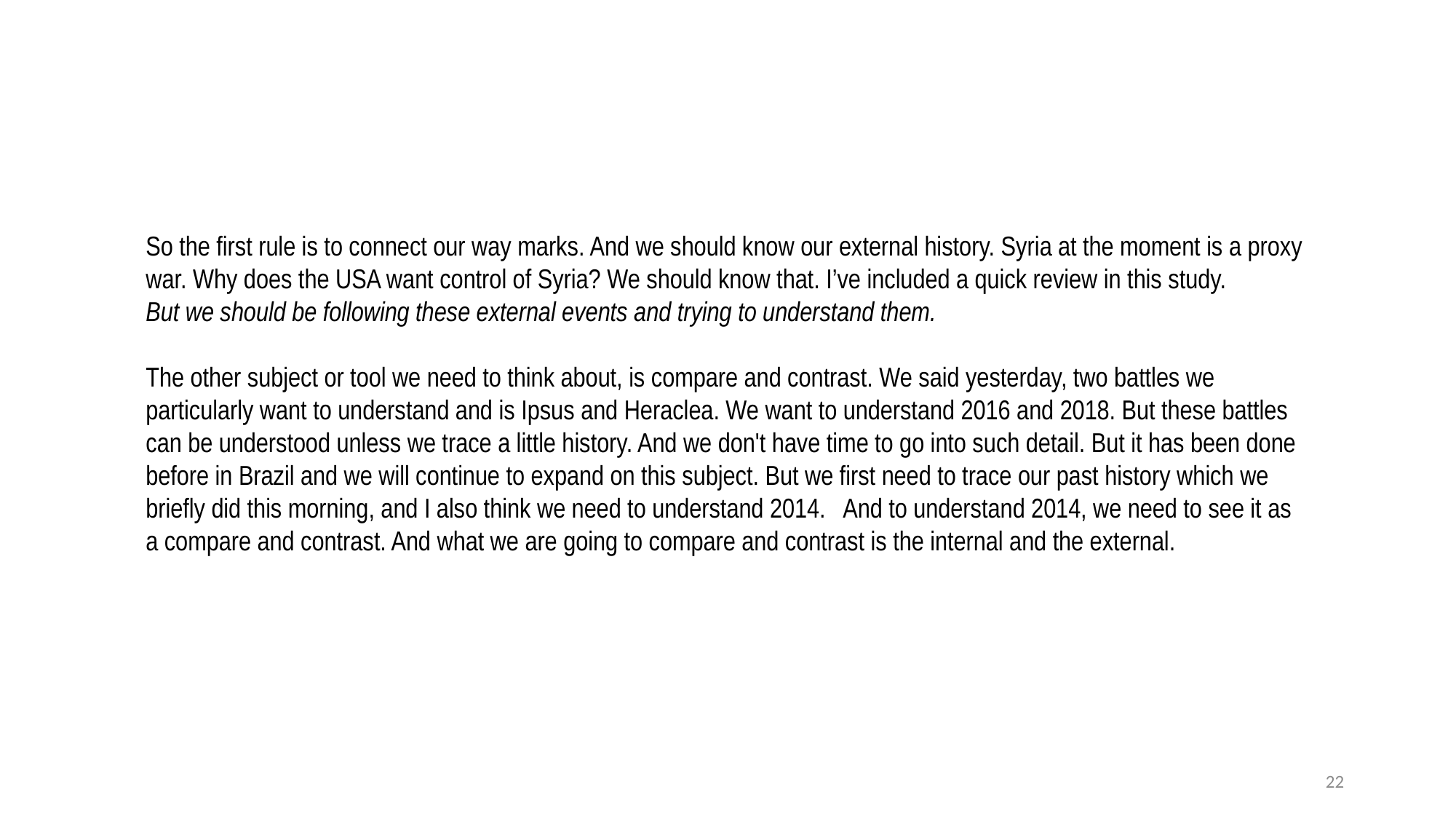

So the first rule is to connect our way marks. And we should know our external history. Syria at the moment is a proxy war. Why does the USA want control of Syria? We should know that. I’ve included a quick review in this study.
But we should be following these external events and trying to understand them.

The other subject or tool we need to think about, is compare and contrast. We said yesterday, two battles we particularly want to understand and is Ipsus and Heraclea. We want to understand 2016 and 2018. But these battles can be understood unless we trace a little history. And we don't have time to go into such detail. But it has been done before in Brazil and we will continue to expand on this subject. But we first need to trace our past history which we briefly did this morning, and I also think we need to understand 2014.   And to understand 2014, we need to see it as a compare and contrast. And what we are going to compare and contrast is the internal and the external.

22